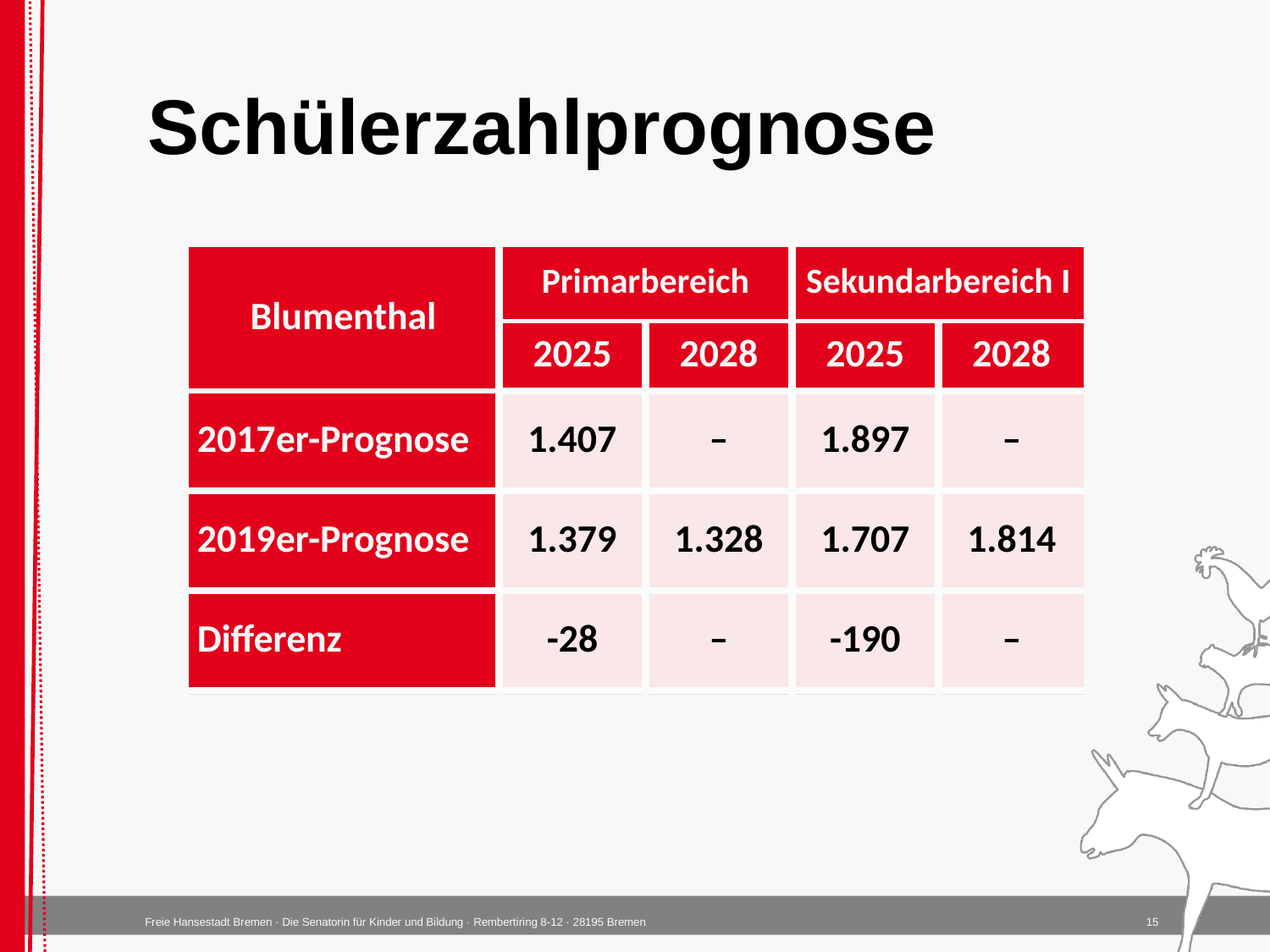

# Schülerzahlprognose

| Blumenthal | Primarbereich |  | Sekundarbereich I |  |
| --- | --- | --- | --- | --- |
|  | 2025 | 2028 | 2025 | 2028 |
| 2017er-Prognose | 1.407 | – | 1.897 | – |
| 2019er-Prognose | 1.379 | 1.328 | 1.707 | 1.814 |
| Differenz | -28 | – | -190 | – |
|  |  |  |  |  |
15